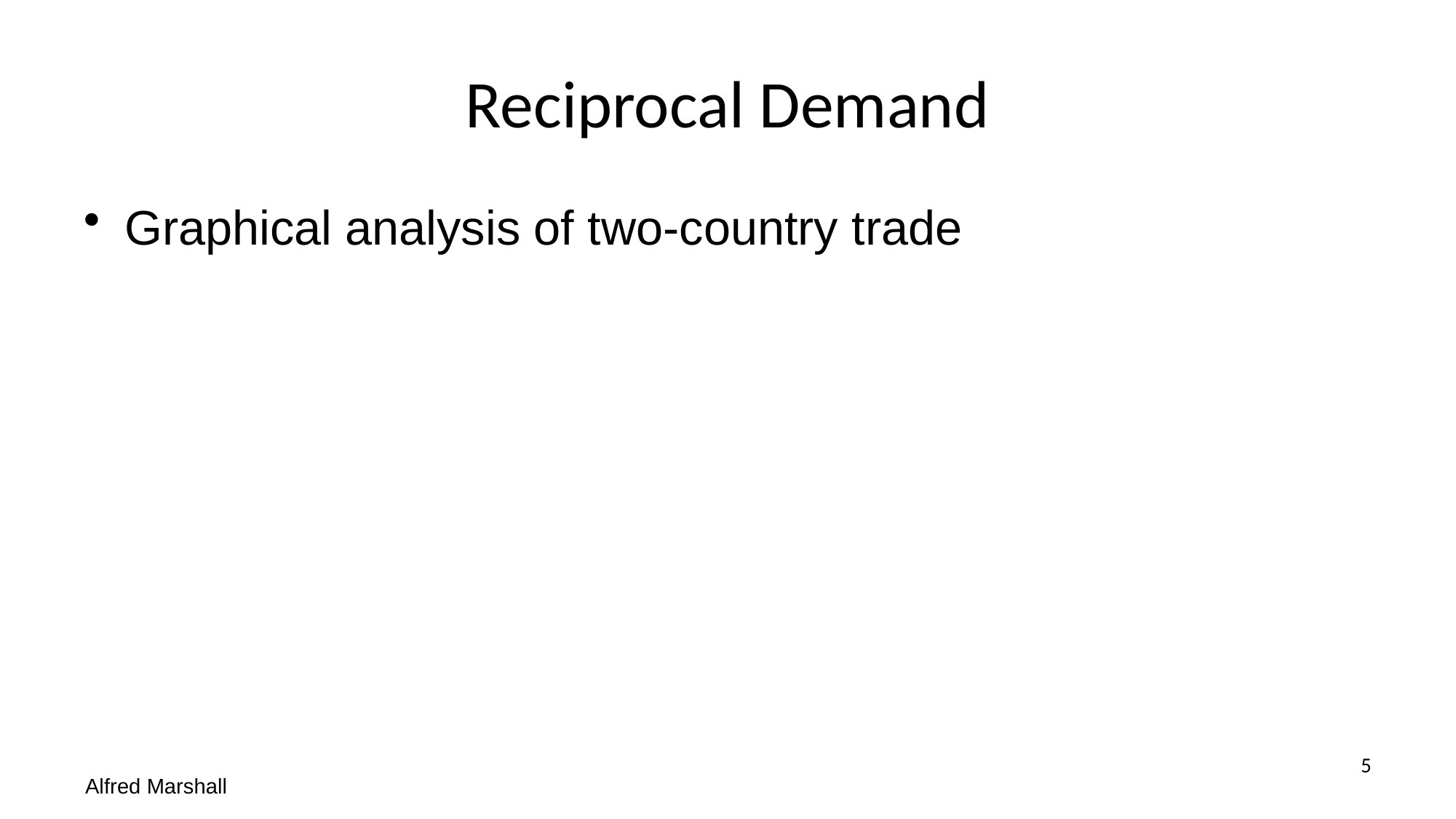

# Reciprocal Demand
Graphical analysis of two-country trade
5
Alfred Marshall